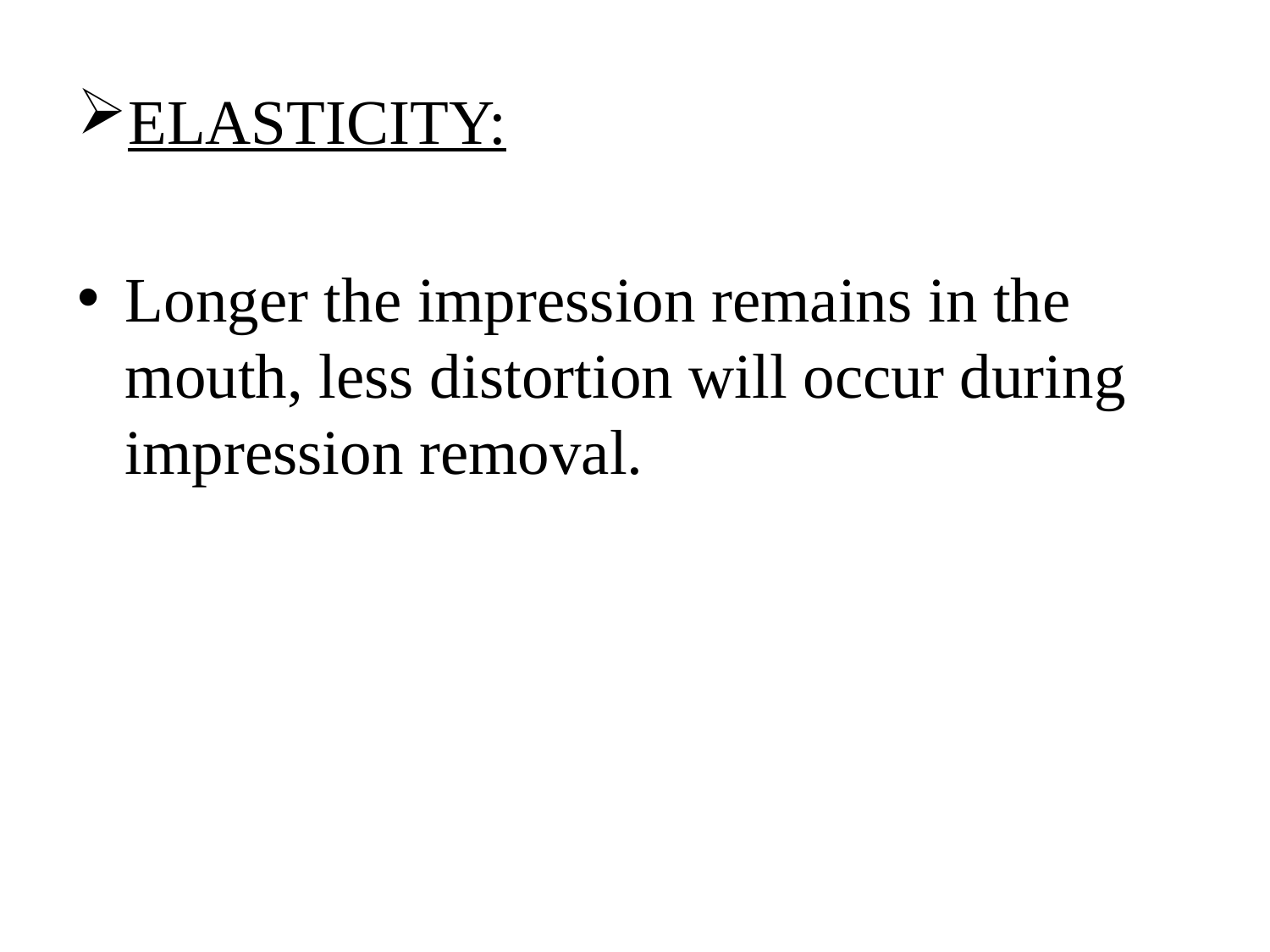

ELASTICITY:

Longer the impression remains in the mouth, less distortion will occur during impression removal.